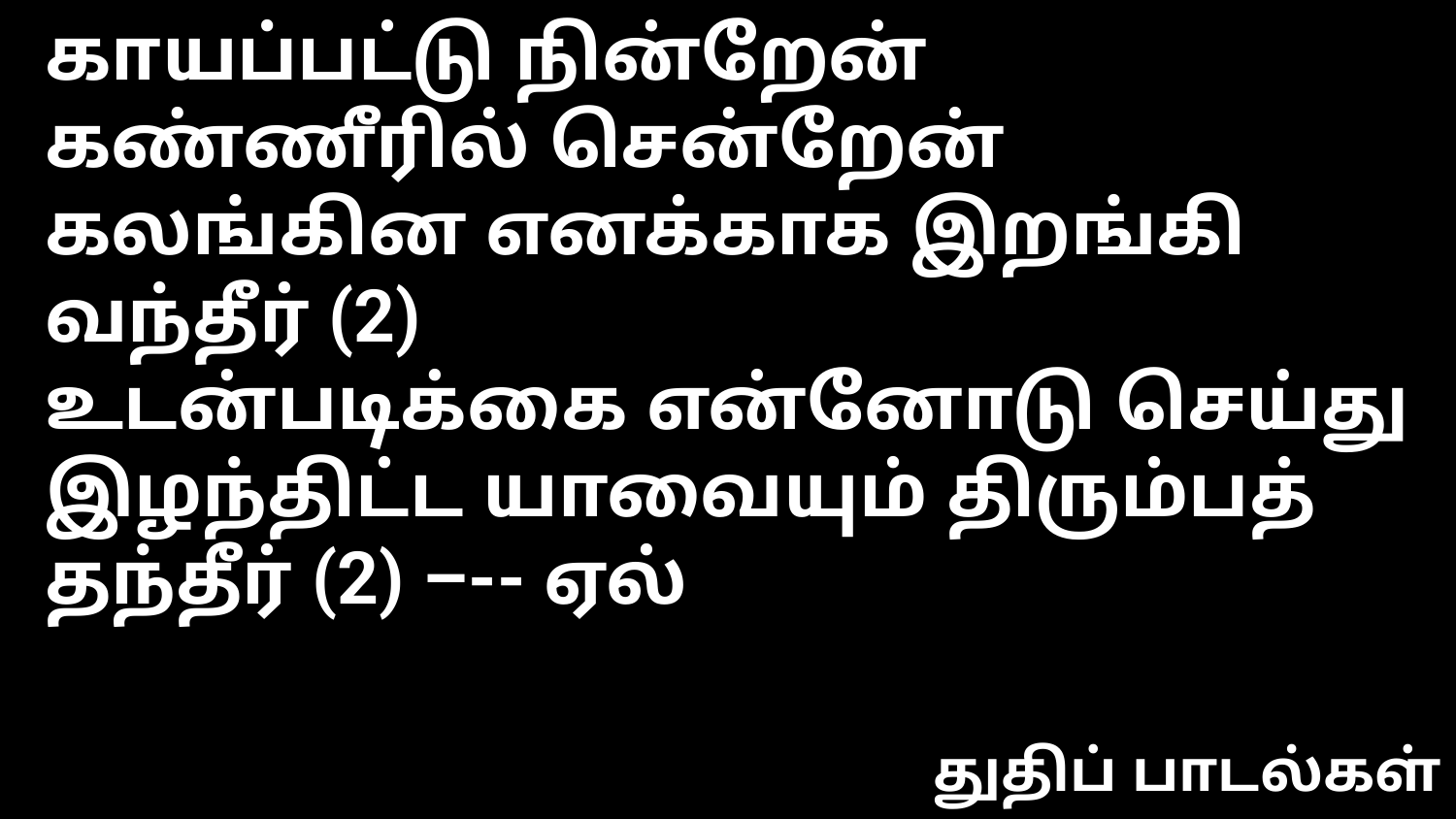

காயப்பட்டு நின்றேன் கண்ணீரில் சென்றேன்
கலங்கின எனக்காக இறங்கி வந்தீர் (2)
உடன்படிக்கை என்னோடு செய்து
இழந்திட்ட யாவையும் திரும்பத் தந்தீர் (2) –-- ஏல்

துதிப் பாடல்கள்